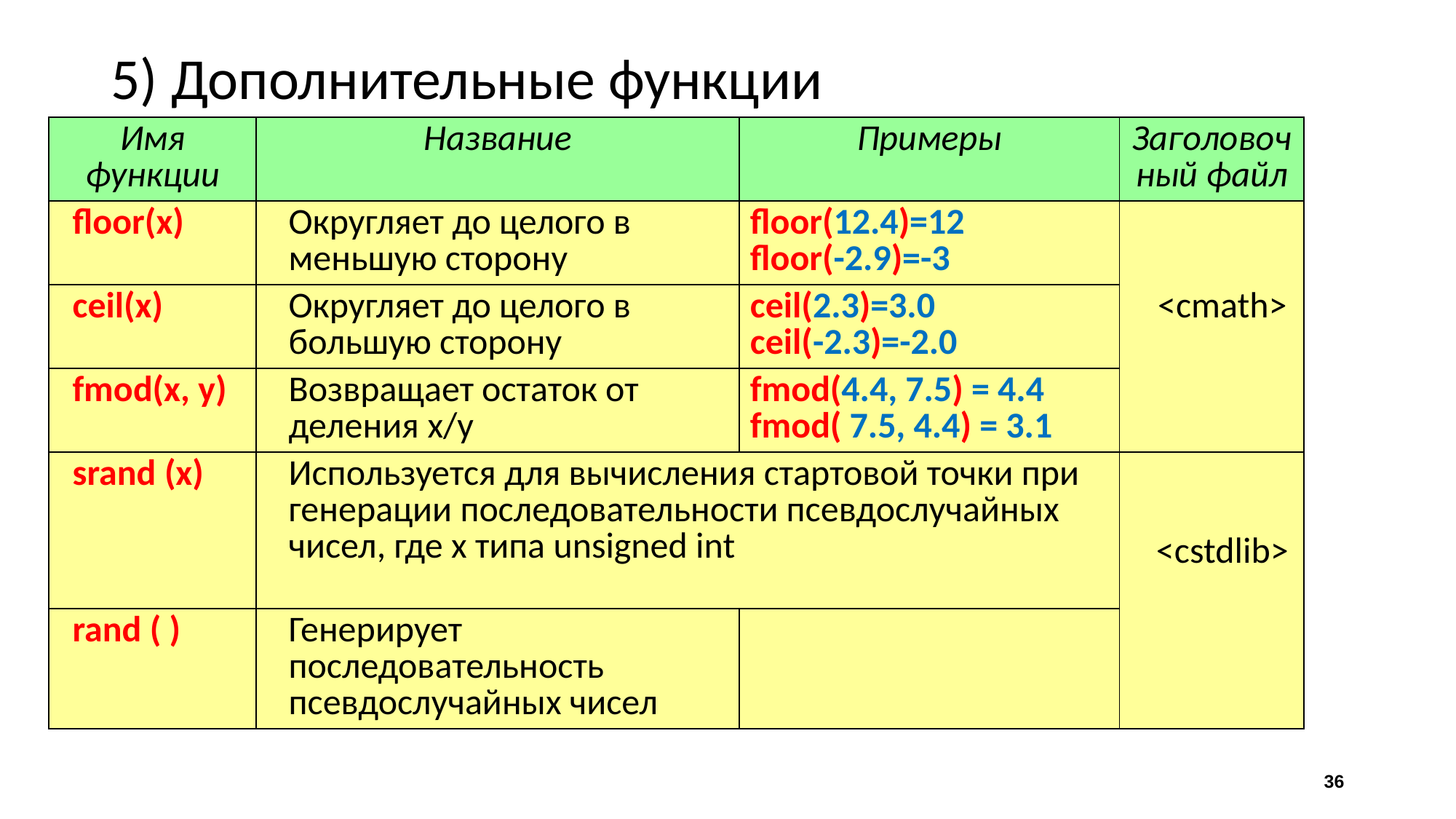

# 5) Дополнительные функции
| Имя функции | Название | Примеры | Заголовочный файл |
| --- | --- | --- | --- |
| floor(x) | Округляет до целого в меньшую сторону | floor(12.4)=12 floor(-2.9)=-3 | <cmath> |
| ceil(x) | Округляет до целого в большую сторону | ceil(2.3)=3.0 ceil(-2.3)=-2.0 |  |
| fmod(x, y) | Возвращает остаток от деления x/y | fmod(4.4, 7.5) = 4.4 fmod( 7.5, 4.4) = 3.1 |  |
| srand (x) | Используется для вычисления стартовой точки при генерации последовательности псевдослучайных чисел, где x типа unsigned int |  | <cstdlib> |
| rand ( ) | Генерирует последовательность псевдослучайных чисел |  |  |
36